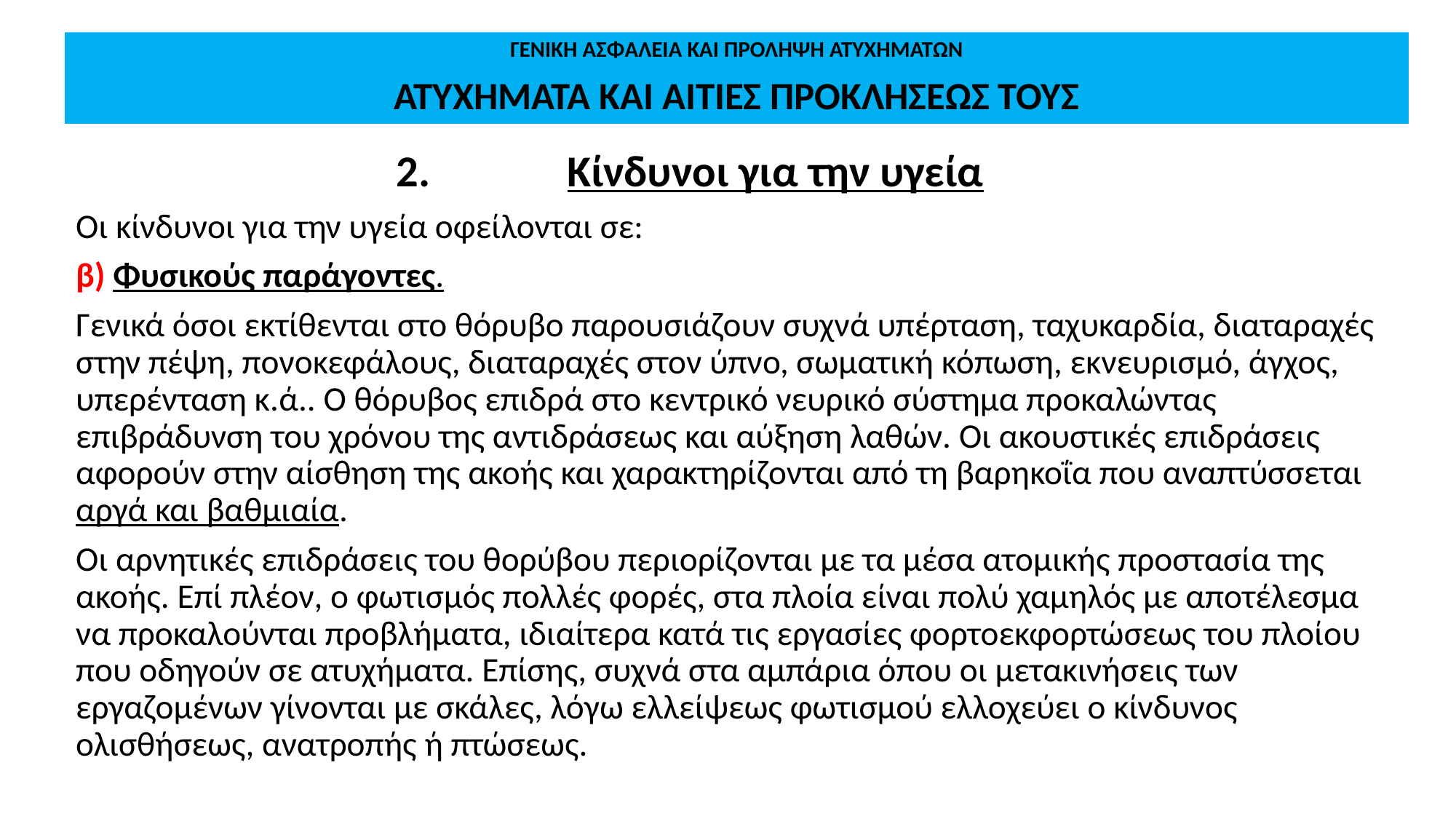

# ΓΕΝΙΚΗ ΑΣΦΑΛΕΙΑ ΚΑΙ ΠΡΟΛΗΨΗ ΑΤΥΧΗΜΑΤΩΝ ΑΤΥΧΗΜΑΤΑ ΚΑΙ ΑΙΤΙΕΣ ΠΡΟΚΛΗΣΕΩΣ ΤΟΥΣ
Κίνδυνοι για την υγεία
Οι κίνδυνοι για την υγεία οφείλονται σε:
β) Φυσικούς παράγοντες.
Γενικά όσοι εκτίθενται στο θόρυβο παρουσιάζουν συχνά υπέρταση, ταχυκαρδία, διαταραχές στην πέψη, πονοκεφάλους, διαταραχές στον ύπνο, σωματική κόπωση, εκνευρισμό, άγχος, υπερένταση κ.ά.. Ο θόρυβος επιδρά στο κεντρικό νευρικό σύστημα προκαλώντας επιβράδυνση του χρόνου της αντιδράσεως και αύξηση λαθών. Οι ακουστικές επιδράσεις αφορούν στην αίσθηση της ακοής και χαρακτηρίζονται από τη βαρηκοΐα που αναπτύσσεται αργά και βαθμιαία.
Οι αρνητικές επιδράσεις του θορύβου περιορίζονται με τα μέσα ατομικής προστασία της ακοής. Επί πλέον, ο φωτισμός πολλές φορές, στα πλοία είναι πολύ χαμηλός με αποτέλεσμα να προκαλούνται προβλήματα, ιδιαίτερα κατά τις εργασίες φορτοεκφορτώσεως του πλοίου που οδηγούν σε ατυχήματα. Επίσης, συχνά στα αμπάρια όπου οι μετακινήσεις των εργαζομένων γίνονται με σκάλες, λόγω ελλείψεως φωτισμού ελλοχεύει ο κίνδυνος ολισθήσεως, ανατροπής ή πτώσεως.